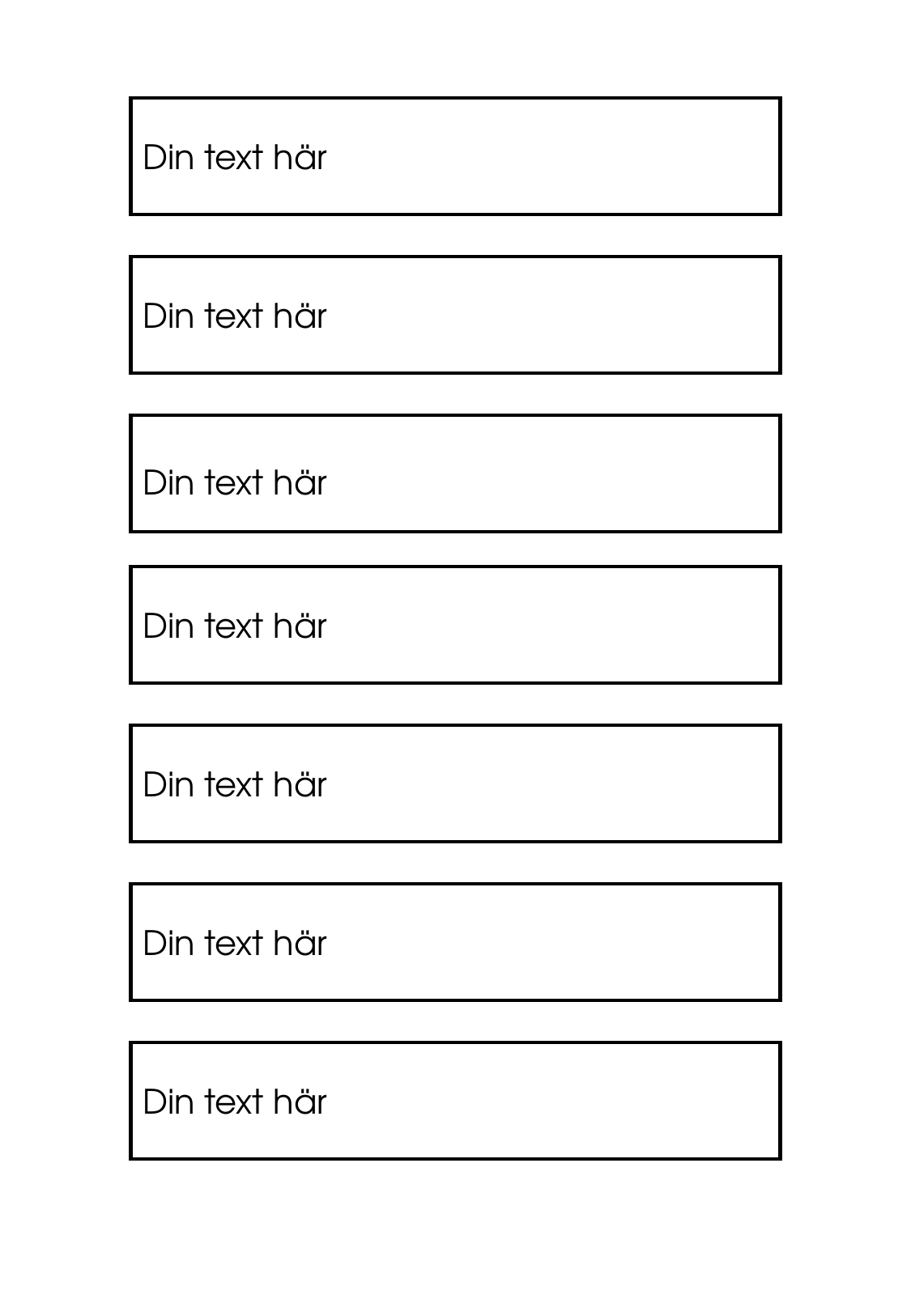

Din text här

Din text här

Din text här

Din text här

Din text här

Din text här

Din text här